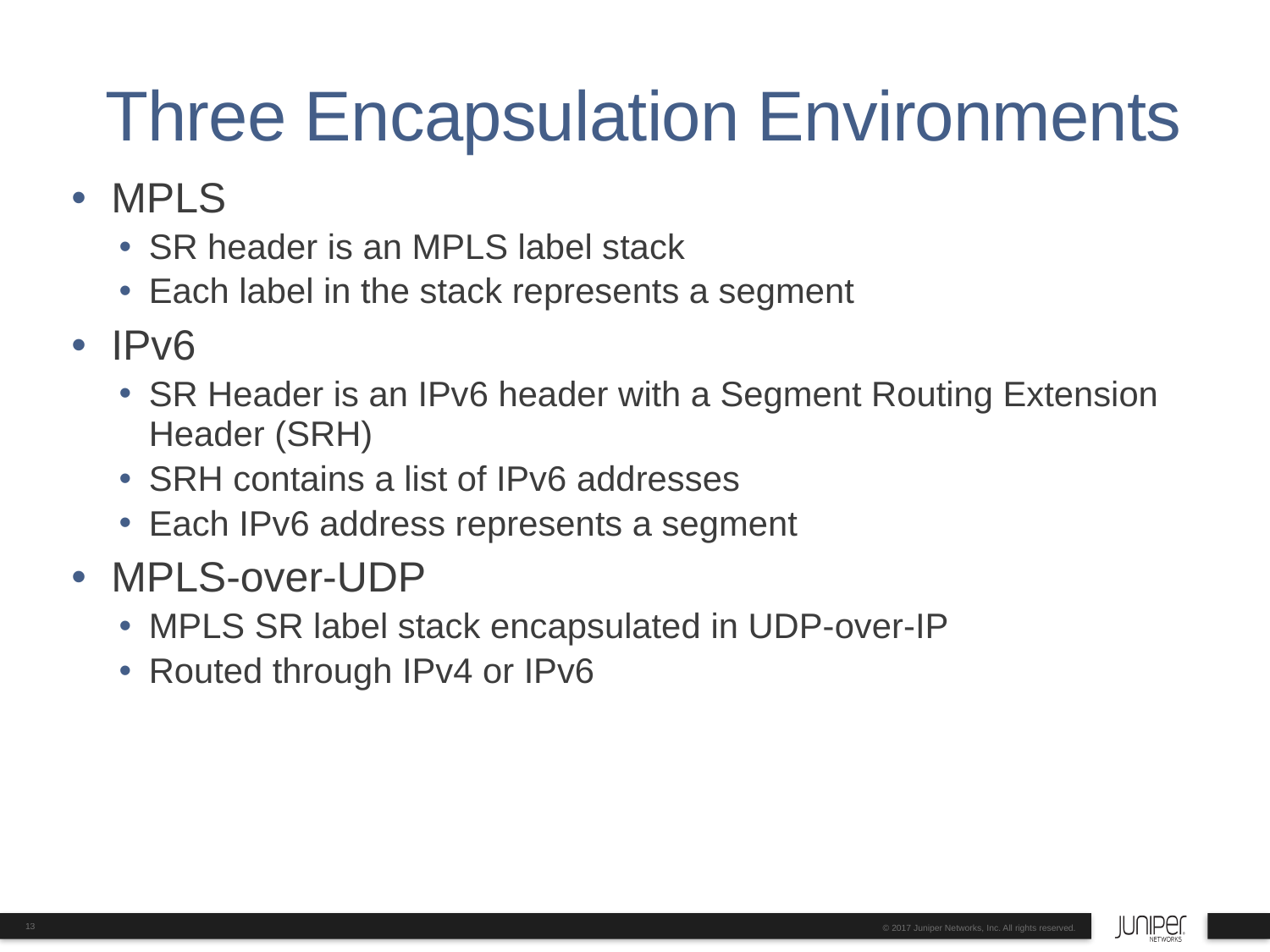

# Three Encapsulation Environments
MPLS
SR header is an MPLS label stack
Each label in the stack represents a segment
IPv6
SR Header is an IPv6 header with a Segment Routing Extension Header (SRH)
SRH contains a list of IPv6 addresses
Each IPv6 address represents a segment
MPLS-over-UDP
MPLS SR label stack encapsulated in UDP-over-IP
Routed through IPv4 or IPv6